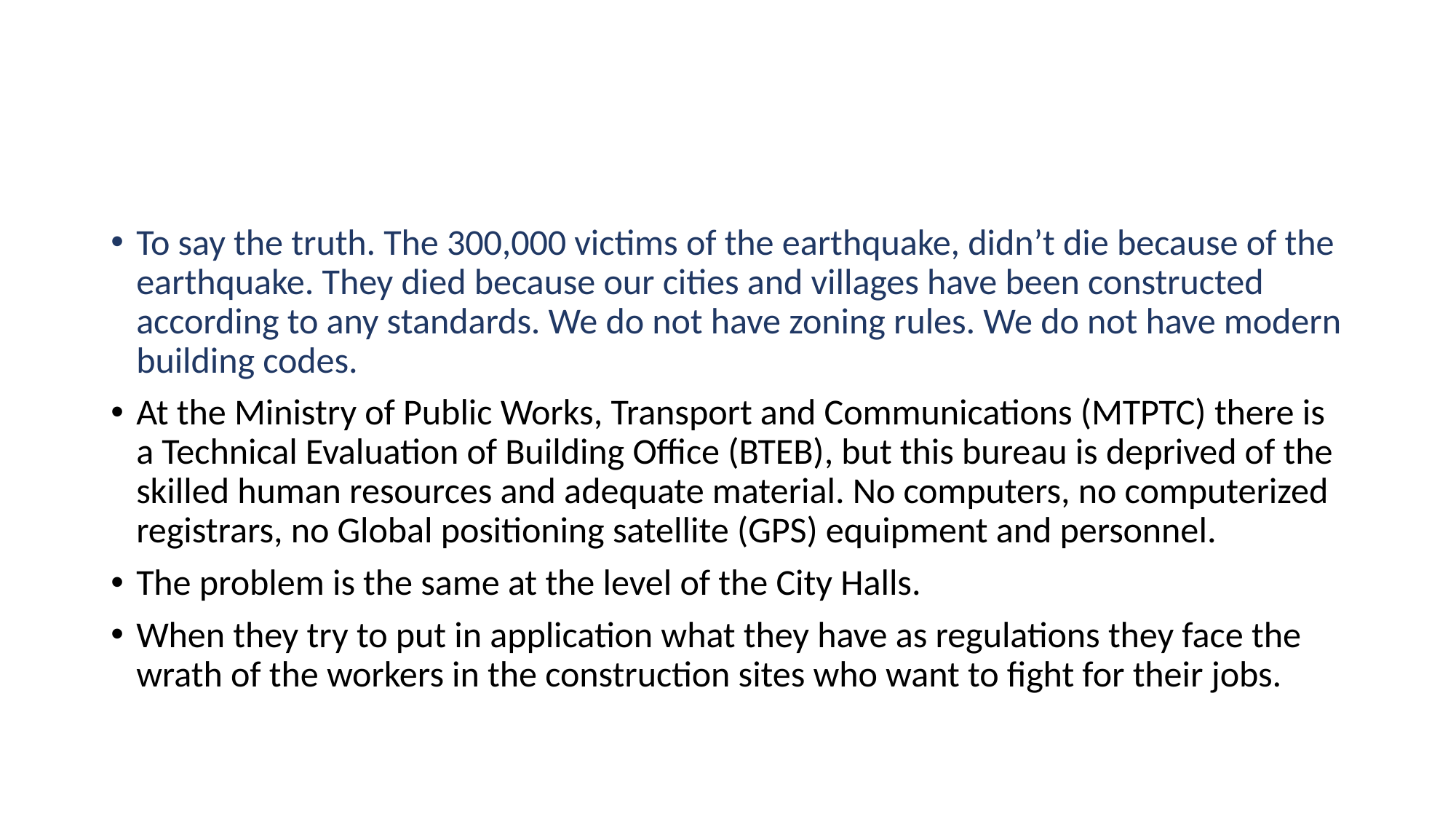

#
To say the truth. The 300,000 victims of the earthquake, didn’t die because of the earthquake. They died because our cities and villages have been constructed according to any standards. We do not have zoning rules. We do not have modern building codes.
At the Ministry of Public Works, Transport and Communications (MTPTC) there is a Technical Evaluation of Building Office (BTEB), but this bureau is deprived of the skilled human resources and adequate material. No computers, no computerized registrars, no Global positioning satellite (GPS) equipment and personnel.
The problem is the same at the level of the City Halls.
When they try to put in application what they have as regulations they face the wrath of the workers in the construction sites who want to fight for their jobs.